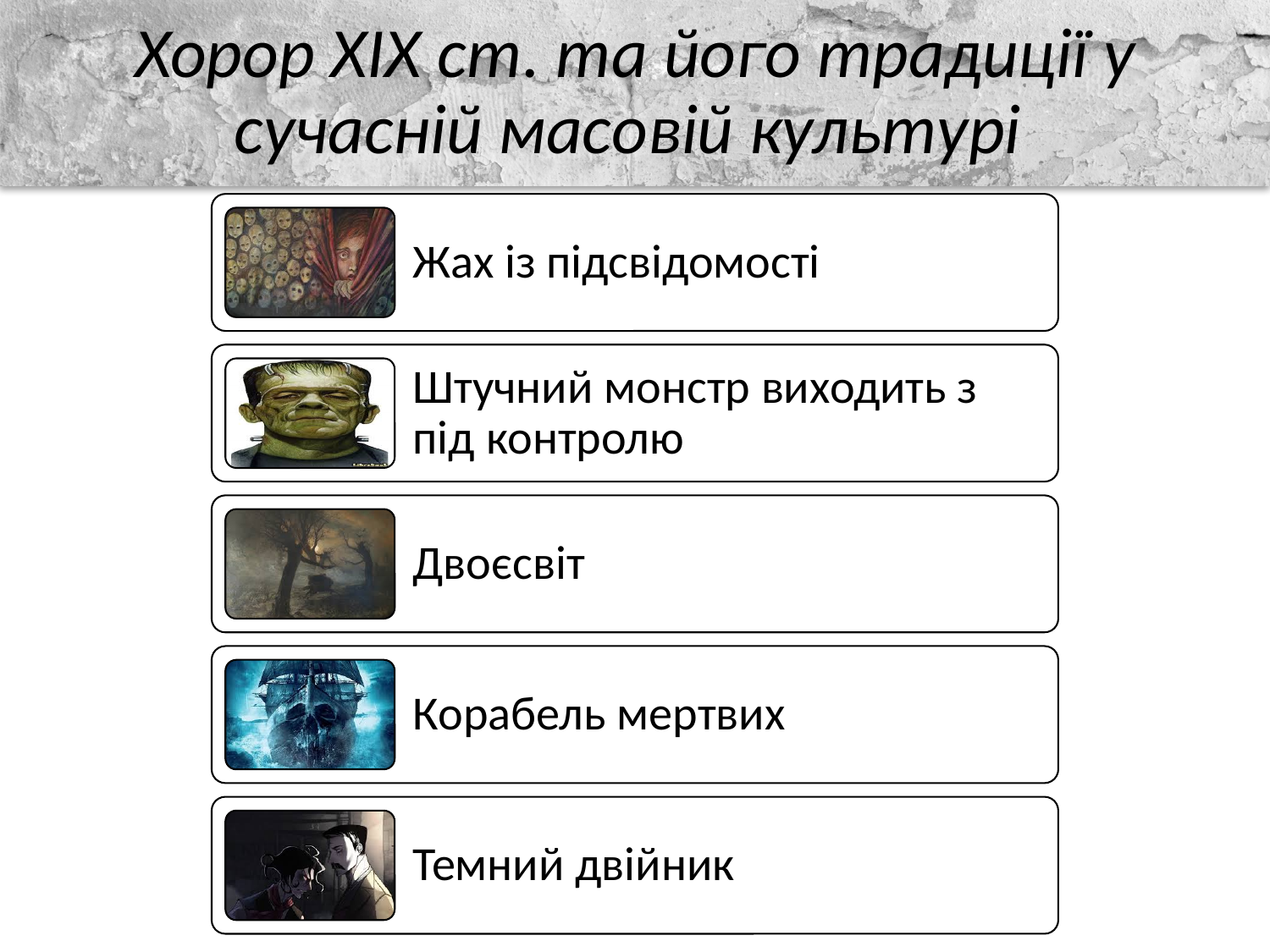

# Хорор ХІХ ст. та його традиції у сучасній масовій культурі
Жах із підсвідомості
Штучний монстр виходить з під контролю
Двоєсвіт
Корабель мертвих
Темний двійник